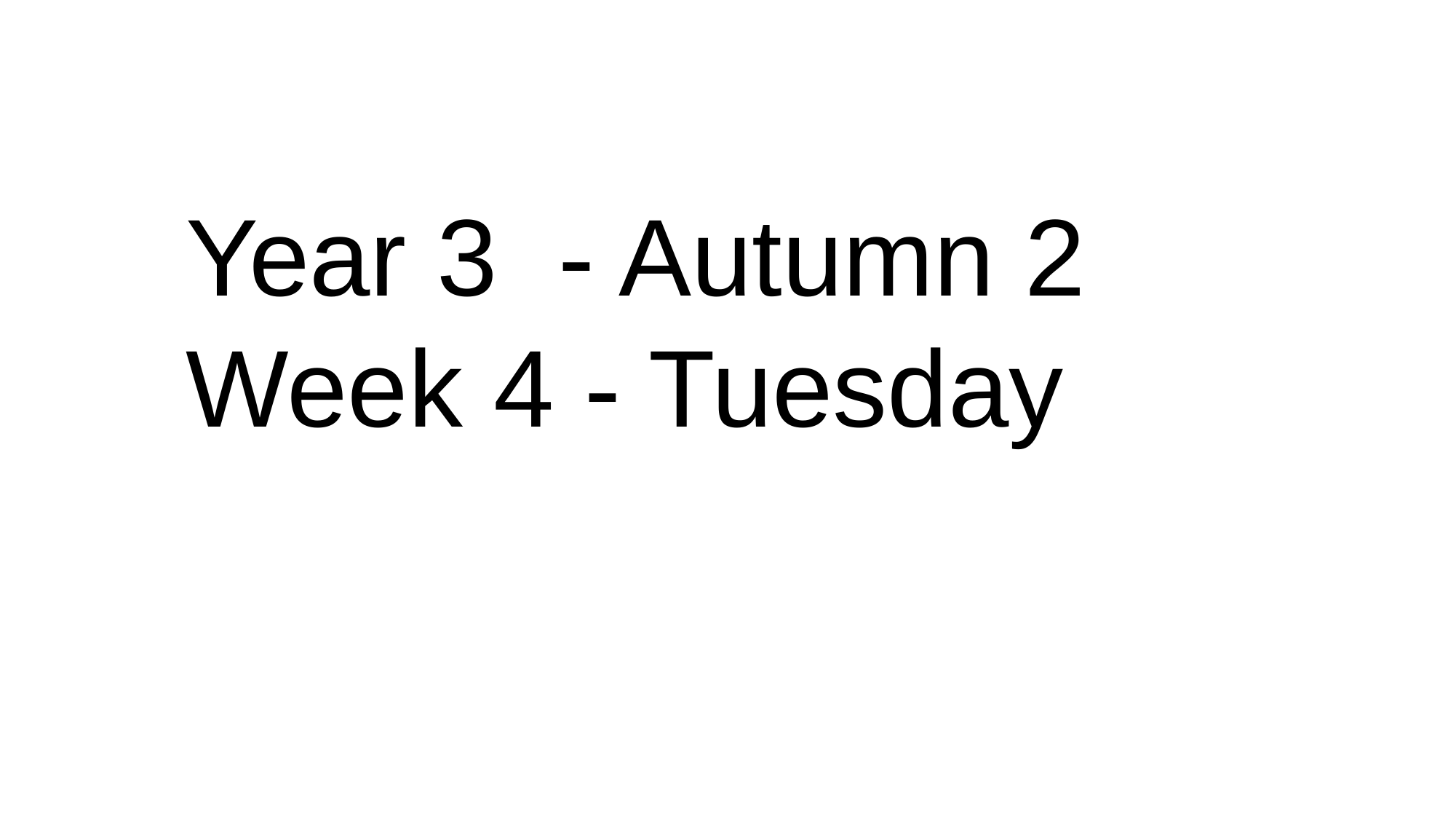

Year 3  - Autumn 2
Week 4 - Tuesday